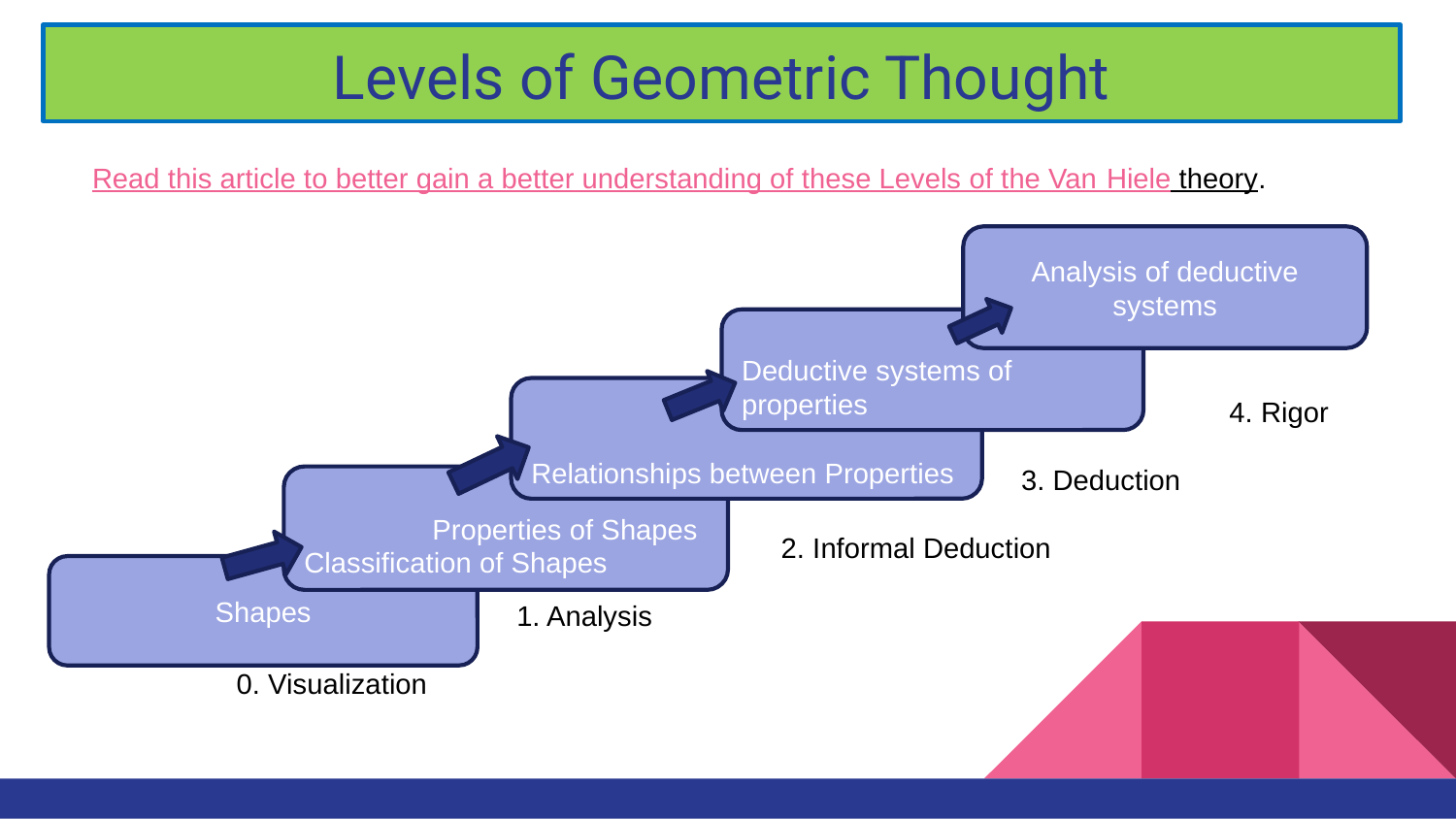

# Levels of Geometric Thought
Read this article to better gain a better understanding of these Levels of the Van Hiele theory.

Analysis of deductive systems

Deductive systems of properties

Relationships between Properties
                                                                                                                            4. Rigor

                                                                                                  3. Deduction

                                                                    2. Informal Deduction

                                   1. Analysis

0. Visualization

                Properties of Shapes
Classification of Shapes

Shapes